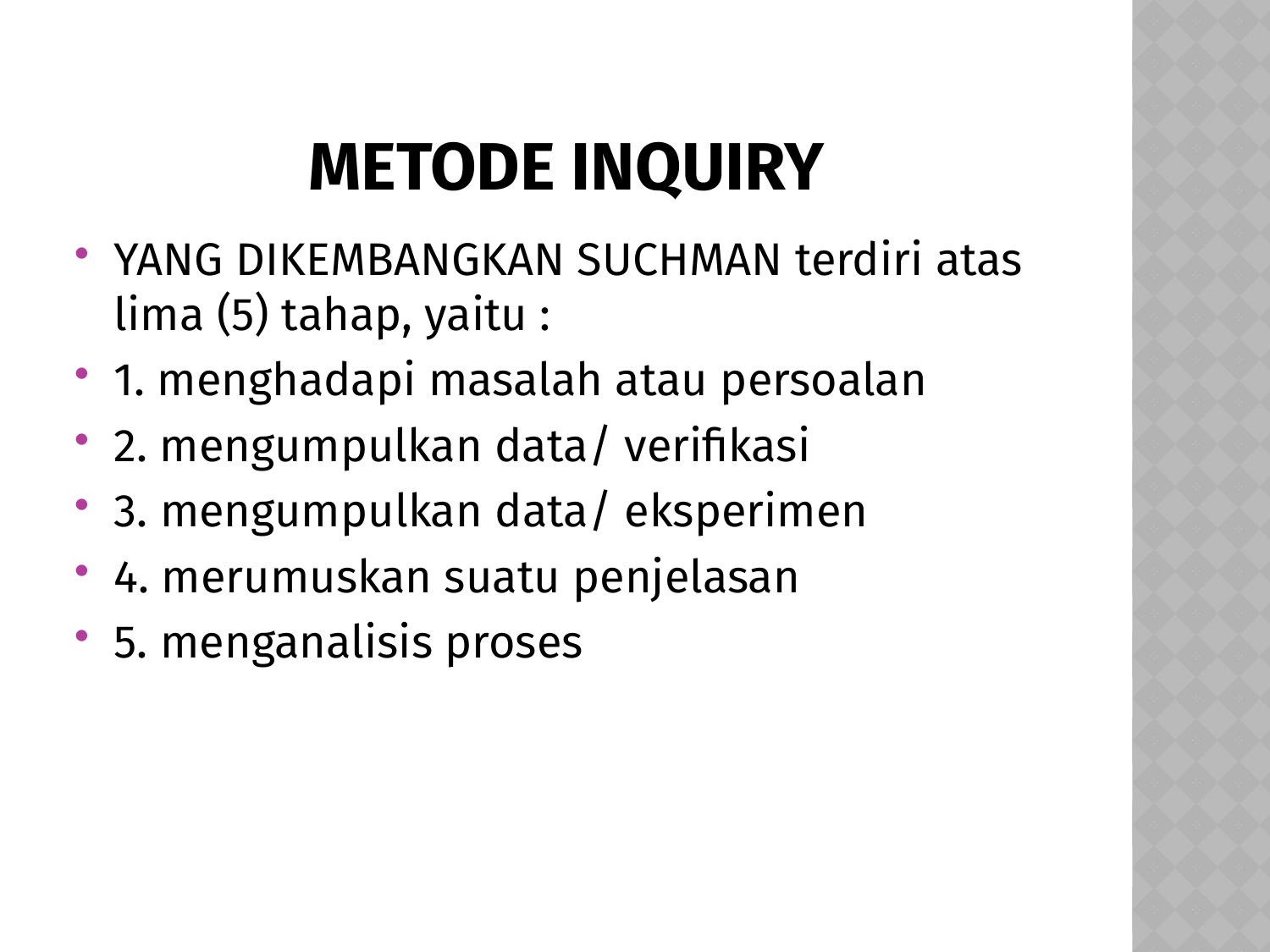

# METODE INQUIRY
YANG DIKEMBANGKAN SUCHMAN terdiri atas lima (5) tahap, yaitu :
1. menghadapi masalah atau persoalan
2. mengumpulkan data/ verifikasi
3. mengumpulkan data/ eksperimen
4. merumuskan suatu penjelasan
5. menganalisis proses